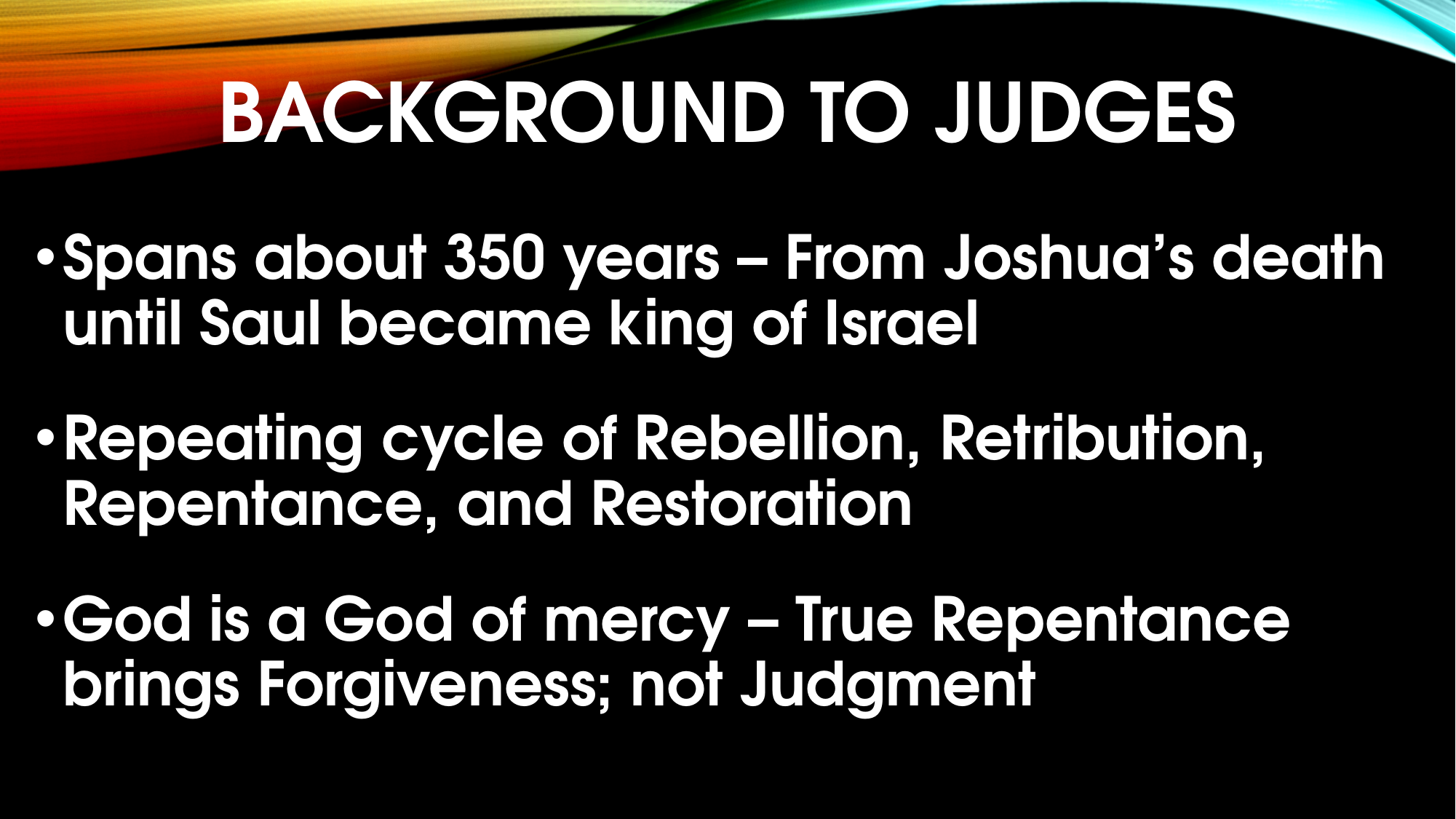

# Background to judges
Spans about 350 years – From Joshua’s death until Saul became king of Israel

Repeating cycle of Rebellion, Retribution, Repentance, and Restoration

God is a God of mercy – True Repentance brings Forgiveness; not Judgment